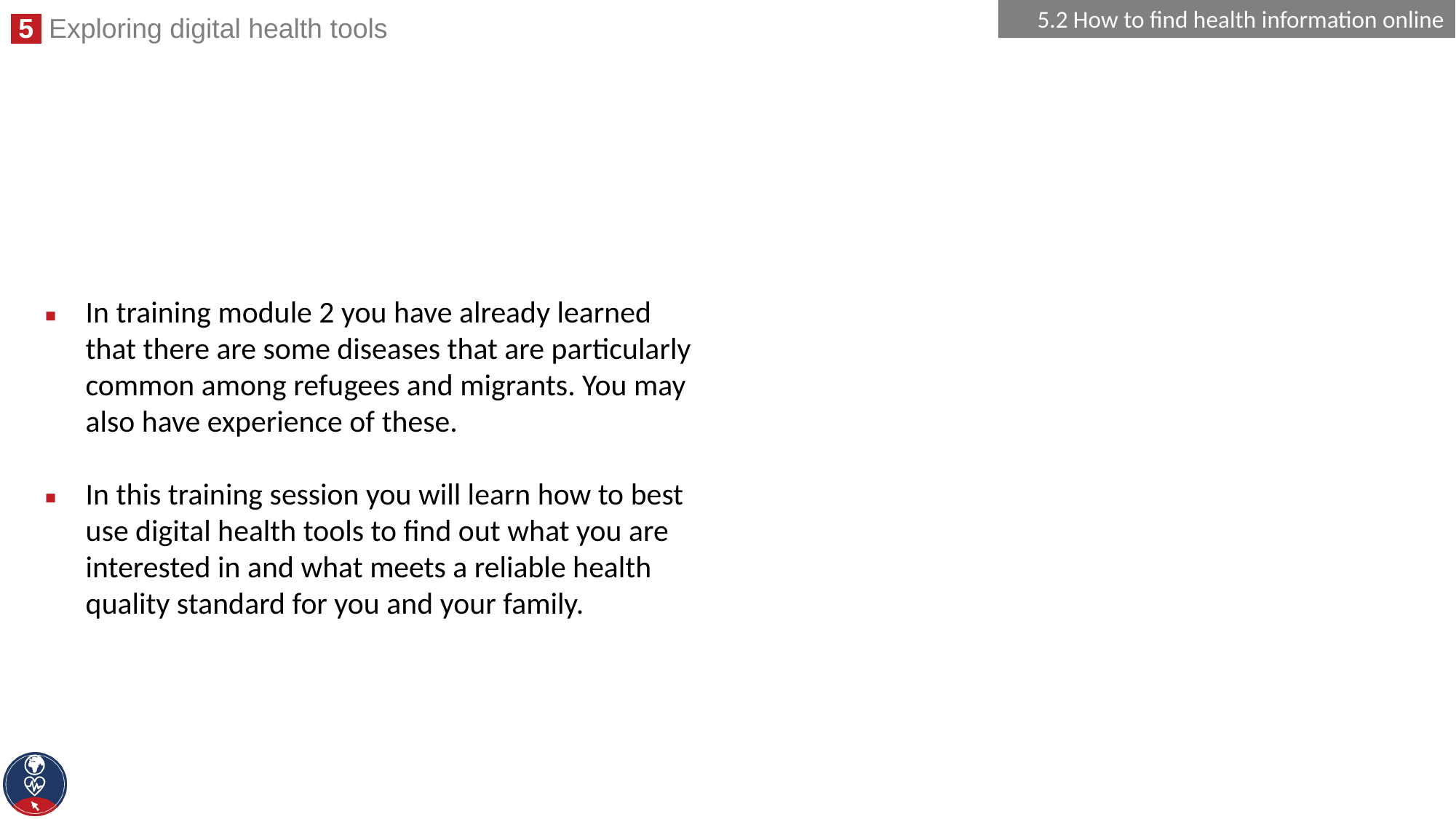

5.2 How to find health information online
#

In training module 2 you have already learned that there are some diseases that are particularly common among refugees and migrants. You may also have experience of these.

In this training session you will learn how to best use digital health tools to find out what you are interested in and what meets a reliable health quality standard for you and your family.